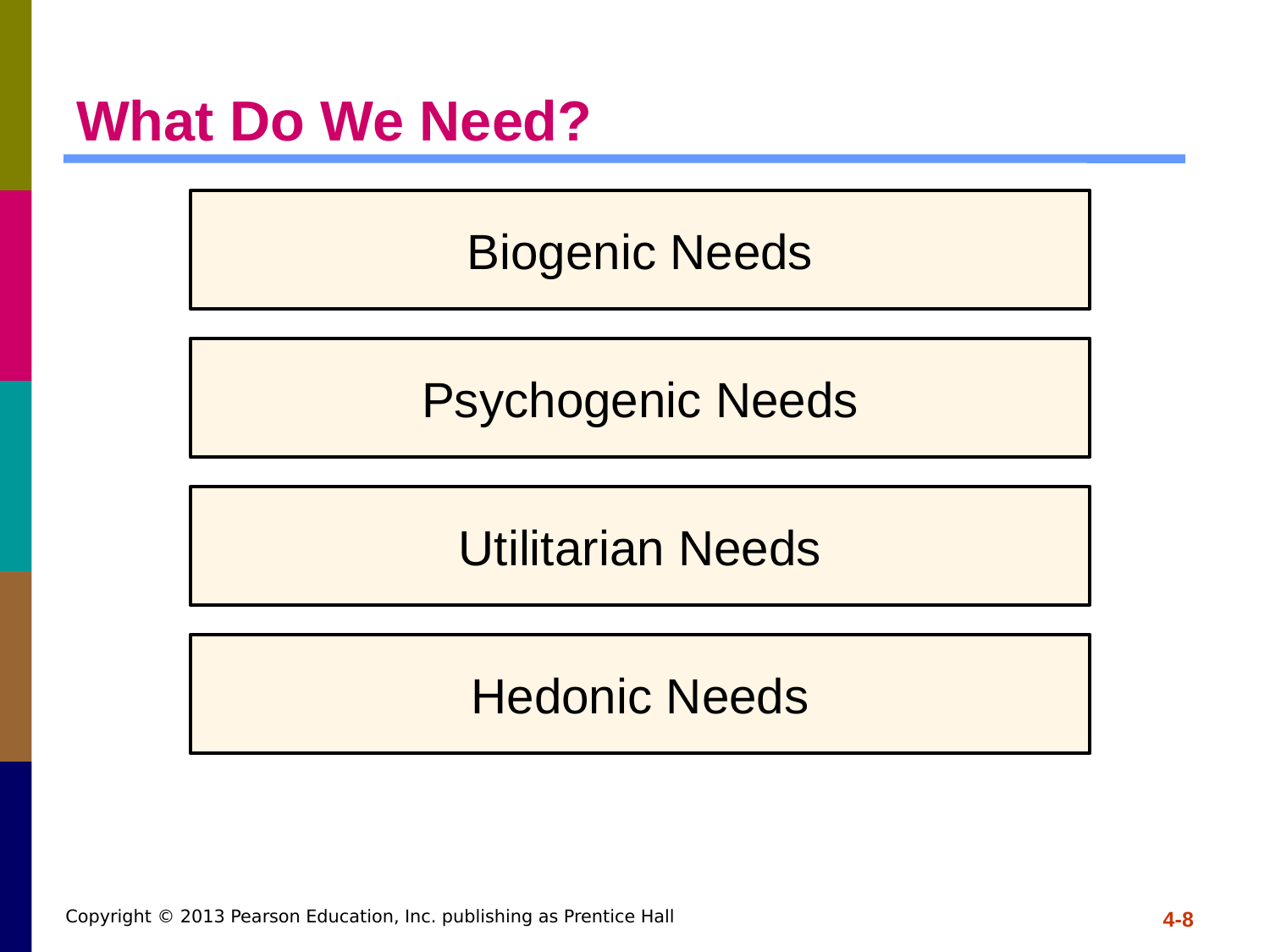

# What Do We Need?
Biogenic Needs
Psychogenic Needs
Utilitarian Needs
Hedonic Needs

Copyright © 2013 Pearson Education, Inc. publishing as Prentice Hall

4-8